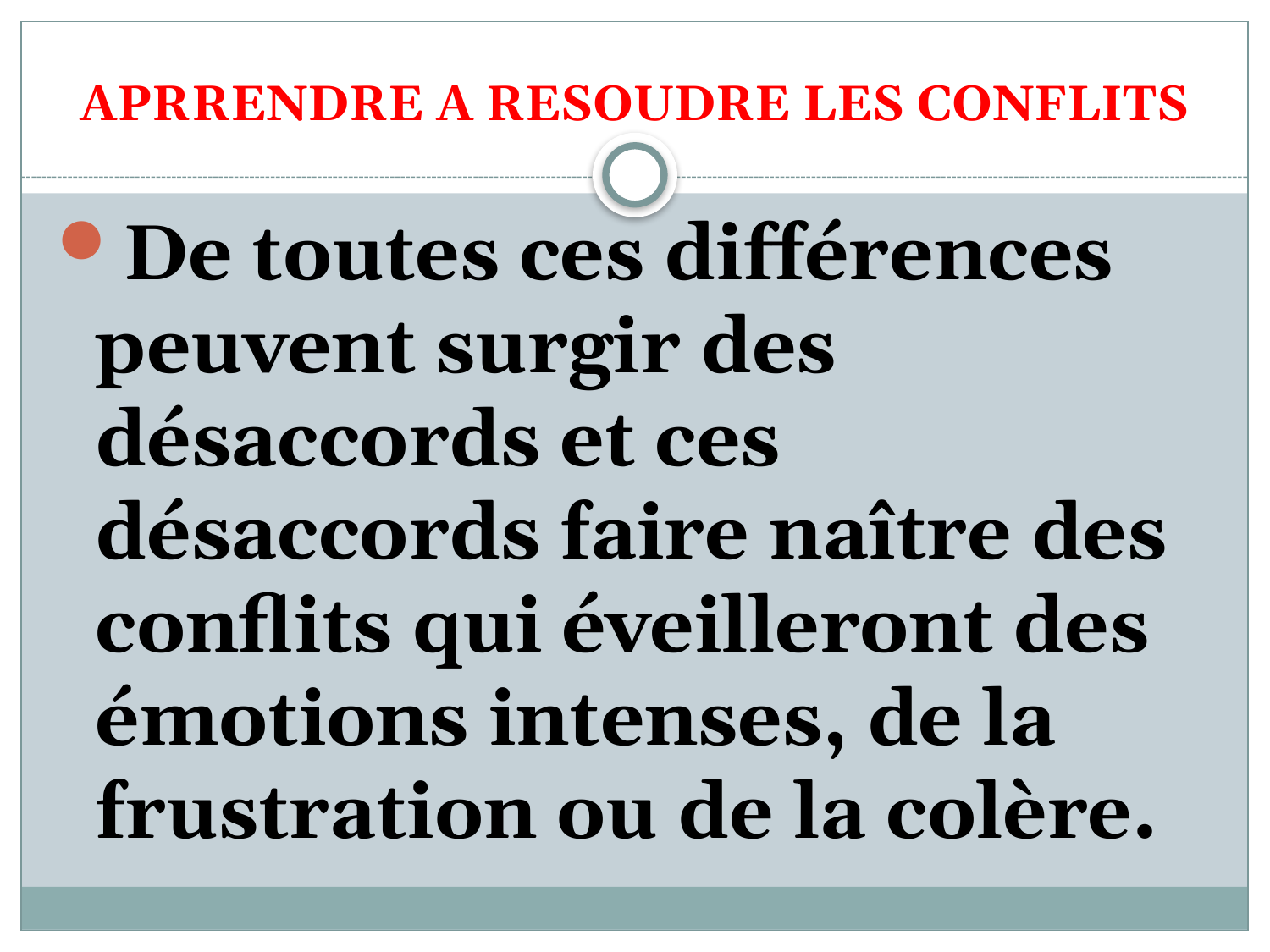

# APRRENDRE A RESOUDRE LES CONFLITS
De toutes ces différences peuvent surgir des désaccords et ces désaccords faire naître des conflits qui éveilleront des émotions intenses, de la frustration ou de la colère.